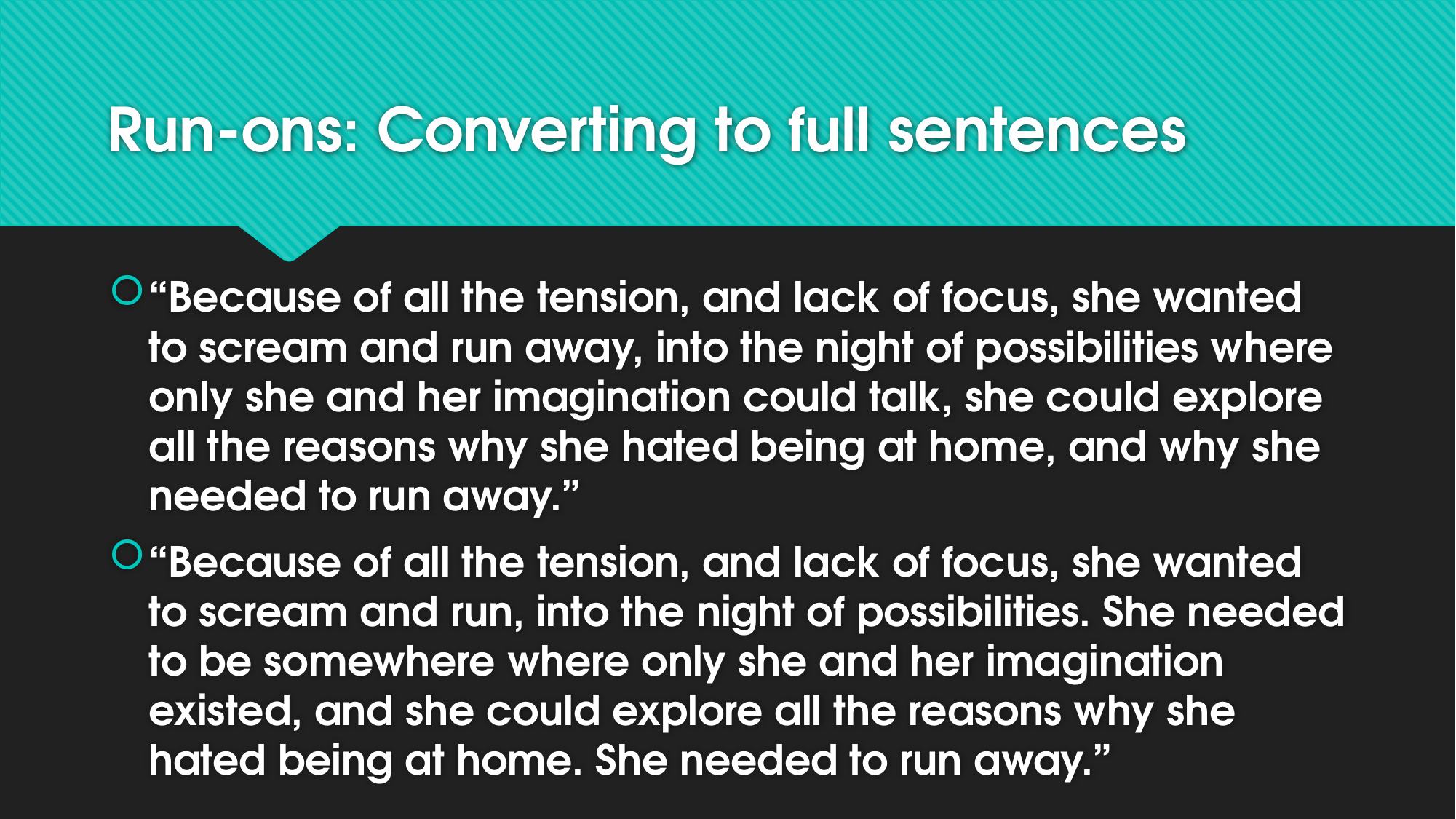

# Run-ons: Converting to full sentences
“Because of all the tension, and lack of focus, she wanted to scream and run away, into the night of possibilities where only she and her imagination could talk, she could explore all the reasons why she hated being at home, and why she needed to run away.”
“Because of all the tension, and lack of focus, she wanted to scream and run, into the night of possibilities. She needed to be somewhere where only she and her imagination existed, and she could explore all the reasons why she hated being at home. She needed to run away.”